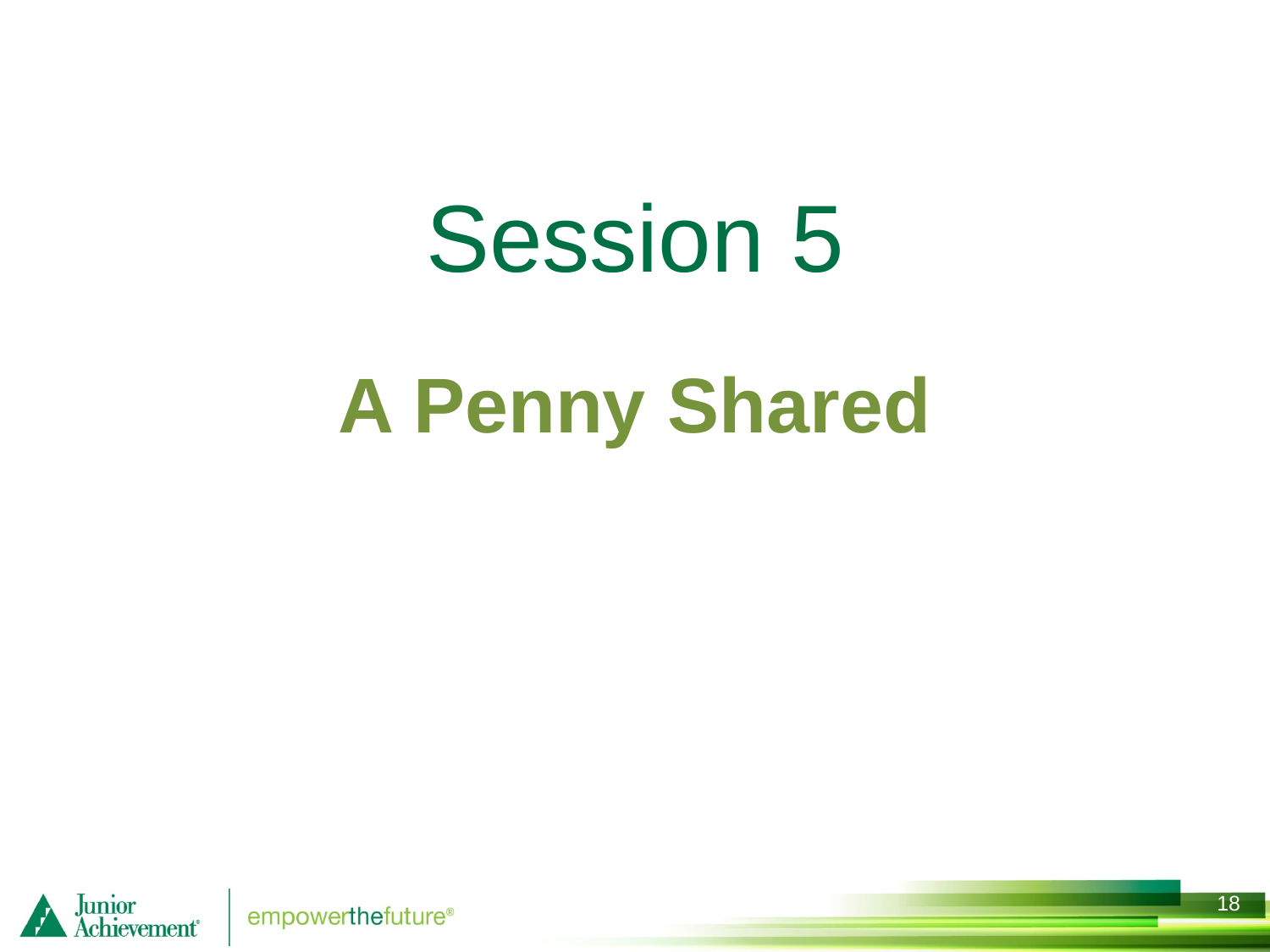

# Session 5
A Penny Shared
18